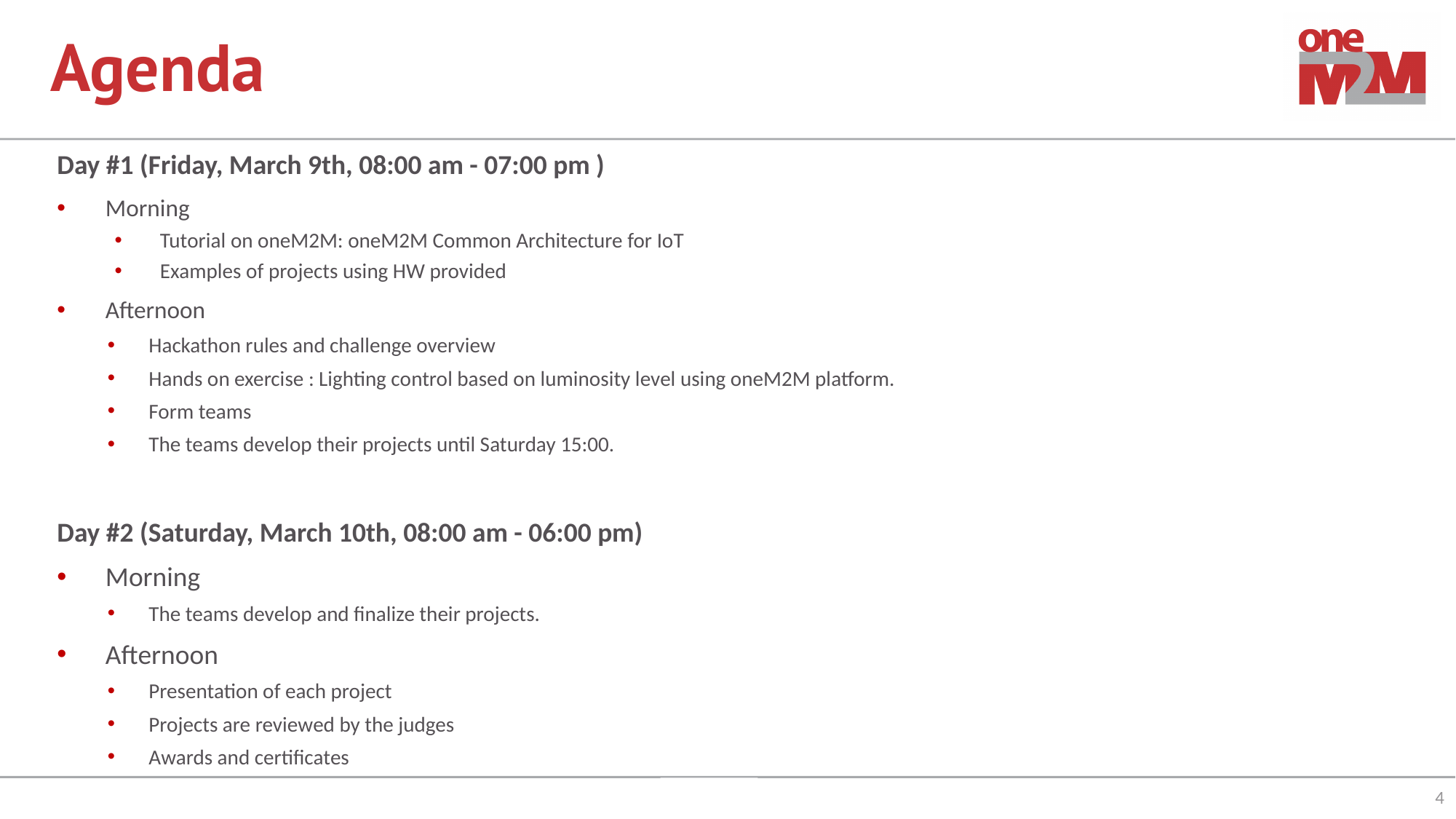

# Agenda
Day #1 (Friday, March 9th, 08:00 am - 07:00 pm )
Morning
Tutorial on oneM2M: oneM2M Common Architecture for IoT
Examples of projects using HW provided
Afternoon
Hackathon rules and challenge overview
Hands on exercise : Lighting control based on luminosity level using oneM2M platform.
Form teams
The teams develop their projects until Saturday 15:00.

Day #2 (Saturday, March 10th, 08:00 am - 06:00 pm)
Morning
The teams develop and finalize their projects.
Afternoon
Presentation of each project
Projects are reviewed by the judges
Awards and certificates

4